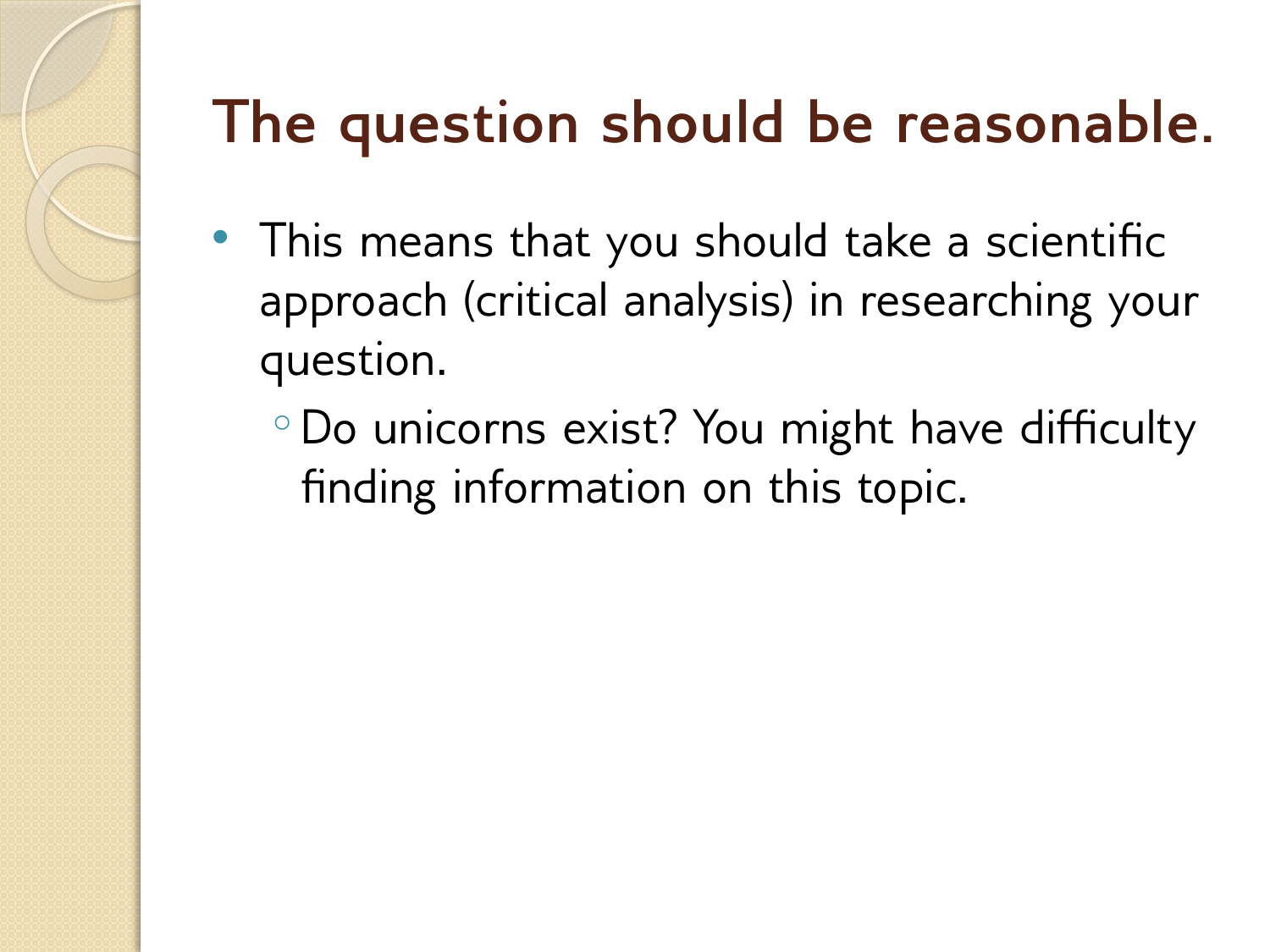

# The question should be reasonable.
This means that you should take a scientific approach (critical analysis) in researching your question.
Do unicorns exist? You might have difficulty finding information on this topic.